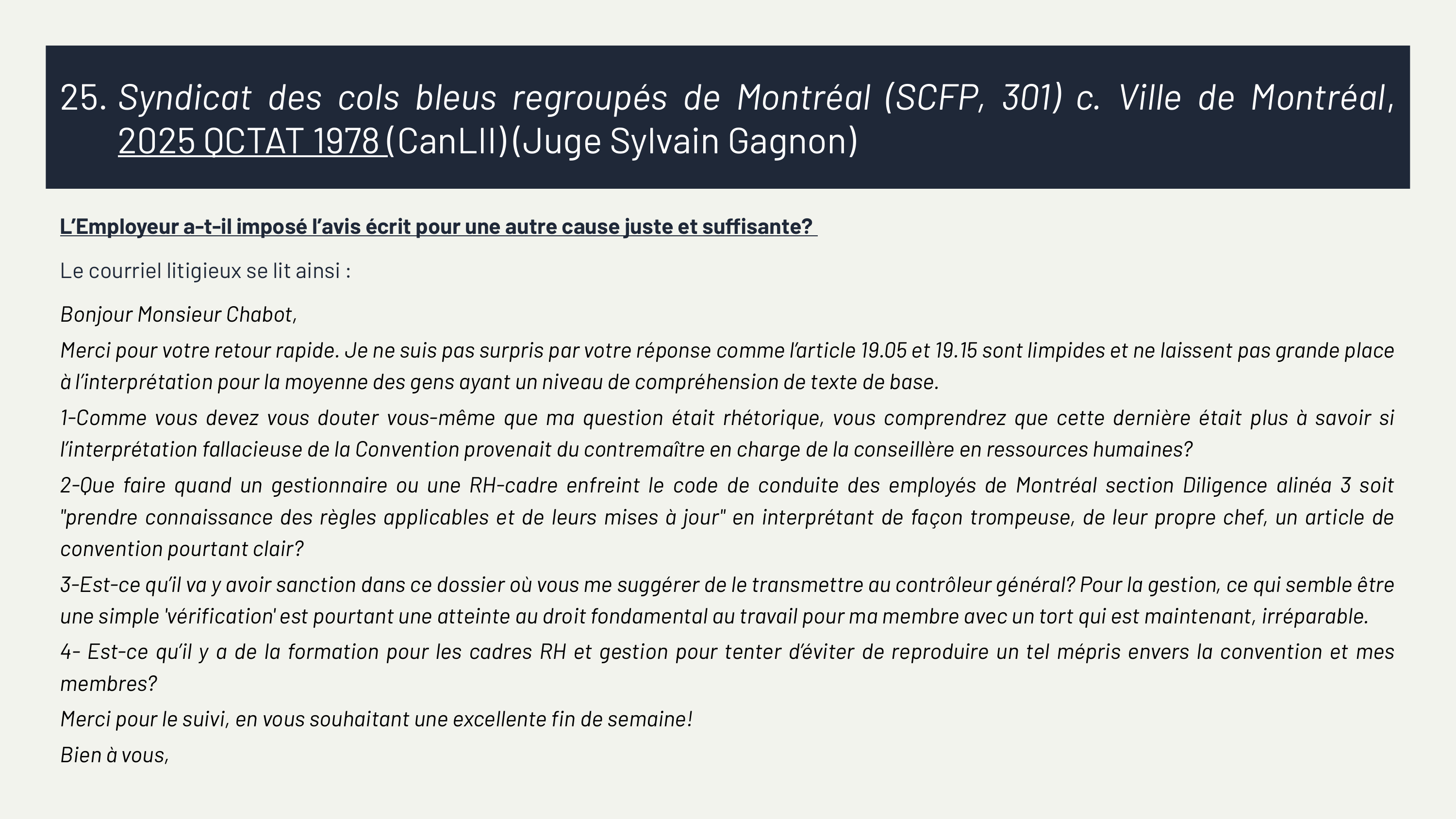

# 25.	Syndicat des cols bleus regroupés de Montréal (SCFP, 301) c. Ville de Montréal, 2025 QCTAT 1978 (CanLII) (Juge Sylvain Gagnon)
L’Employeur a-t-il imposé l’avis écrit pour une autre cause juste et suffisante?
Le courriel litigieux se lit ainsi :
Bonjour Monsieur Chabot,
Merci pour votre retour rapide. Je ne suis pas surpris par votre réponse comme l’article 19.05 et 19.15 sont limpides et ne laissent pas grande place à l’interprétation pour la moyenne des gens ayant un niveau de compréhension de texte de base.
1-Comme vous devez vous douter vous-même que ma question était rhétorique, vous comprendrez que cette dernière était plus à savoir si l’interprétation fallacieuse de la Convention provenait du contremaître en charge de la conseillère en ressources humaines?
2-Que faire quand un gestionnaire ou une RH-cadre enfreint le code de conduite des employés de Montréal section Diligence alinéa 3 soit "prendre connaissance des règles applicables et de leurs mises à jour" en interprétant de façon trompeuse, de leur propre chef, un article de convention pourtant clair?
3-Est-ce qu’il va y avoir sanction dans ce dossier où vous me suggérer de le transmettre au contrôleur général? Pour la gestion, ce qui semble être une simple 'vérification' est pourtant une atteinte au droit fondamental au travail pour ma membre avec un tort qui est maintenant, irréparable.
4- Est-ce qu’il y a de la formation pour les cadres RH et gestion pour tenter d’éviter de reproduire un tel mépris envers la convention et mes membres?
Merci pour le suivi, en vous souhaitant une excellente fin de semaine!
Bien à vous,